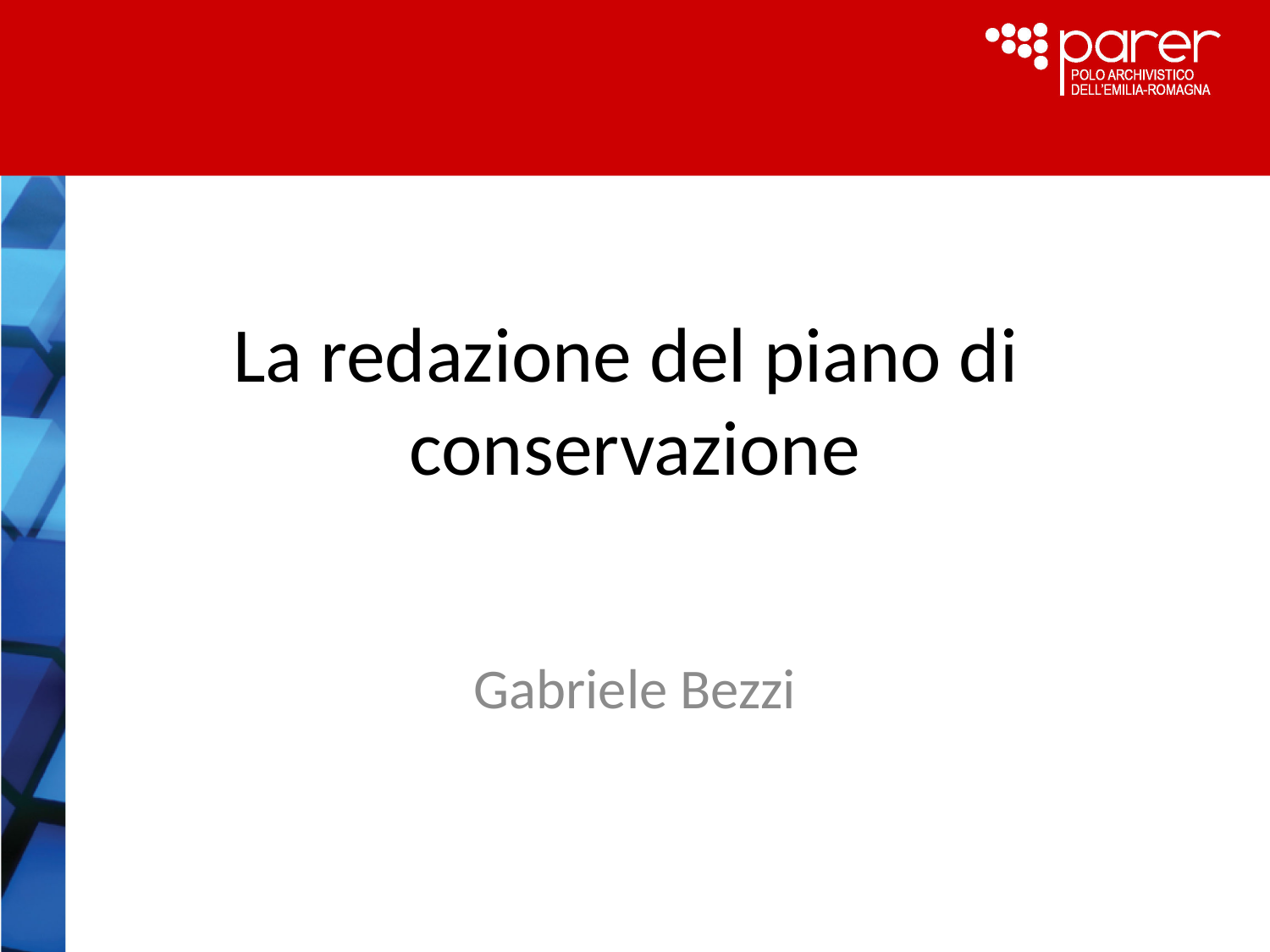

# La redazione del piano di  conservazione
Gabriele Bezzi